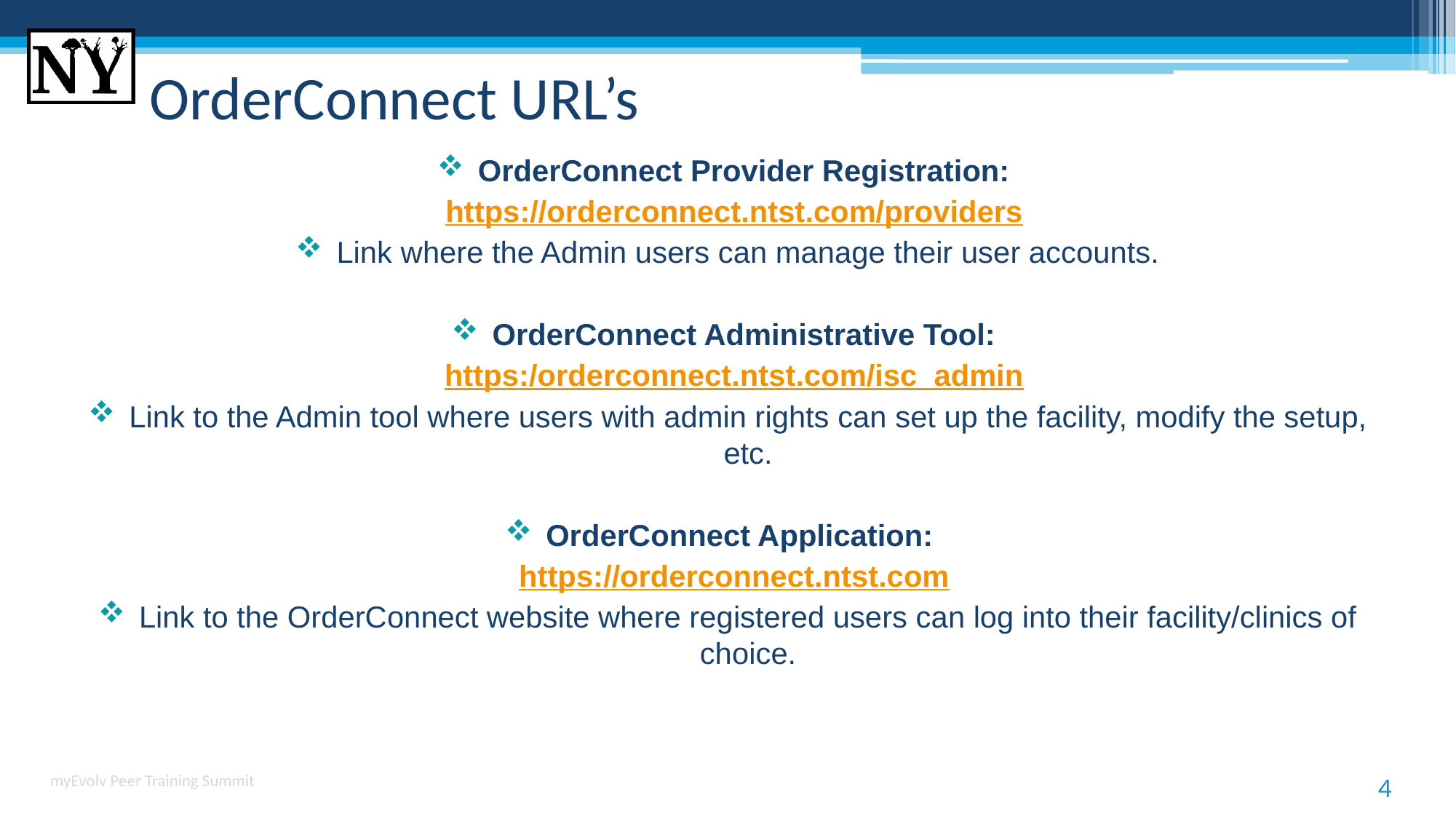

# OrderConnect URL’s
OrderConnect Provider Registration:
https://orderconnect.ntst.com/providers
Link where the Admin users can manage their user accounts.

OrderConnect Administrative Tool:
https:/orderconnect.ntst.com/isc_admin
Link to the Admin tool where users with admin rights can set up the facility, modify the setup, etc.

OrderConnect Application:
https://orderconnect.ntst.com
Link to the OrderConnect website where registered users can log into their facility/clinics of choice.

myEvolv Peer Training Summit
4